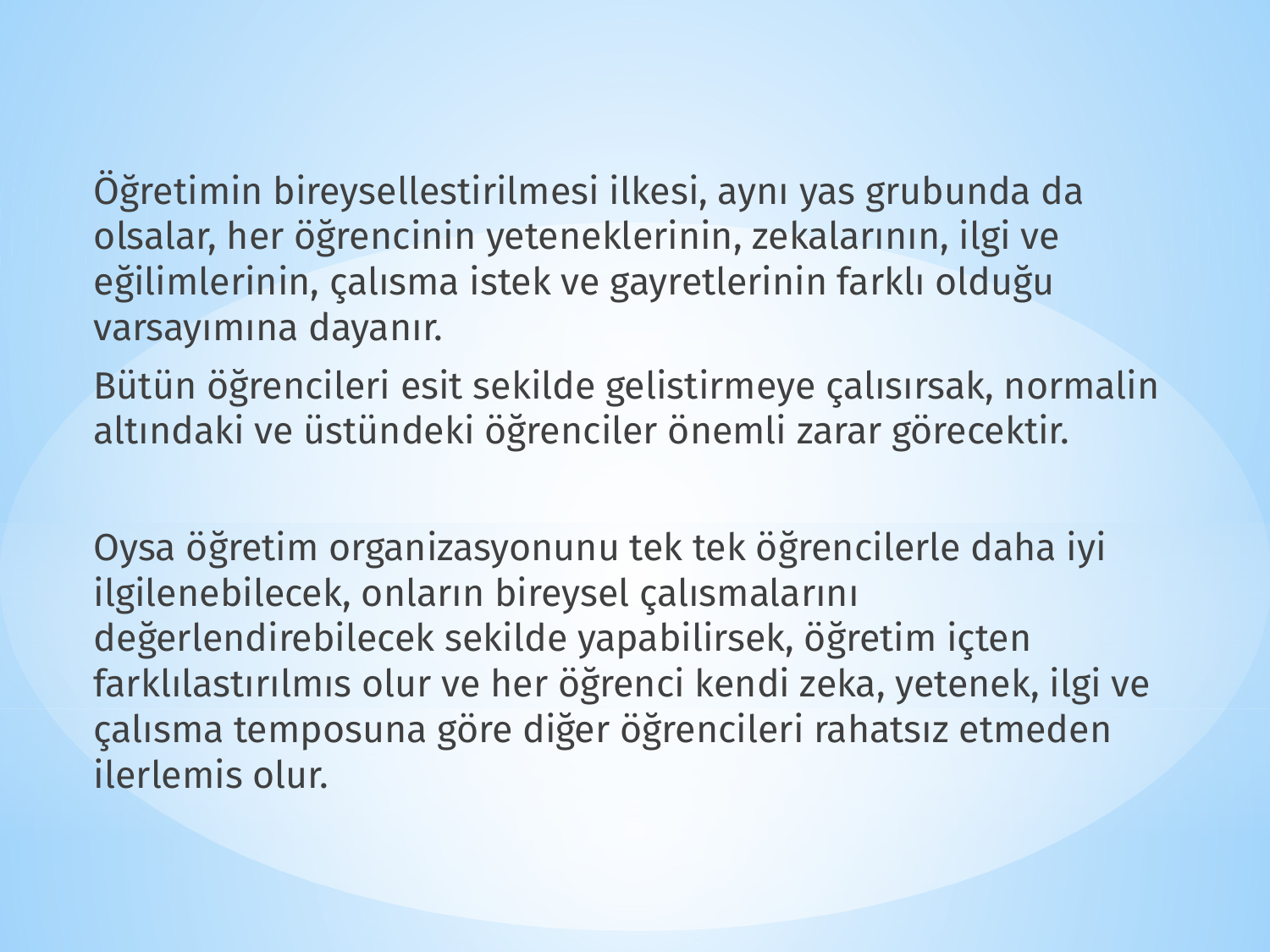

Öğretimin bireysellestirilmesi ilkesi, aynı yas grubunda da olsalar, her öğrencinin yeteneklerinin, zekalarının, ilgi ve eğilimlerinin, çalısma istek ve gayretlerinin farklı olduğu varsayımına dayanır.
Bütün öğrencileri esit sekilde gelistirmeye çalısırsak, normalin altındaki ve üstündeki öğrenciler önemli zarar görecektir.

Oysa öğretim organizasyonunu tek tek öğrencilerle daha iyi ilgilenebilecek, onların bireysel çalısmalarını değerlendirebilecek sekilde yapabilirsek, öğretim içten farklılastırılmıs olur ve her öğrenci kendi zeka, yetenek, ilgi ve çalısma temposuna göre diğer öğrencileri rahatsız etmeden ilerlemis olur.